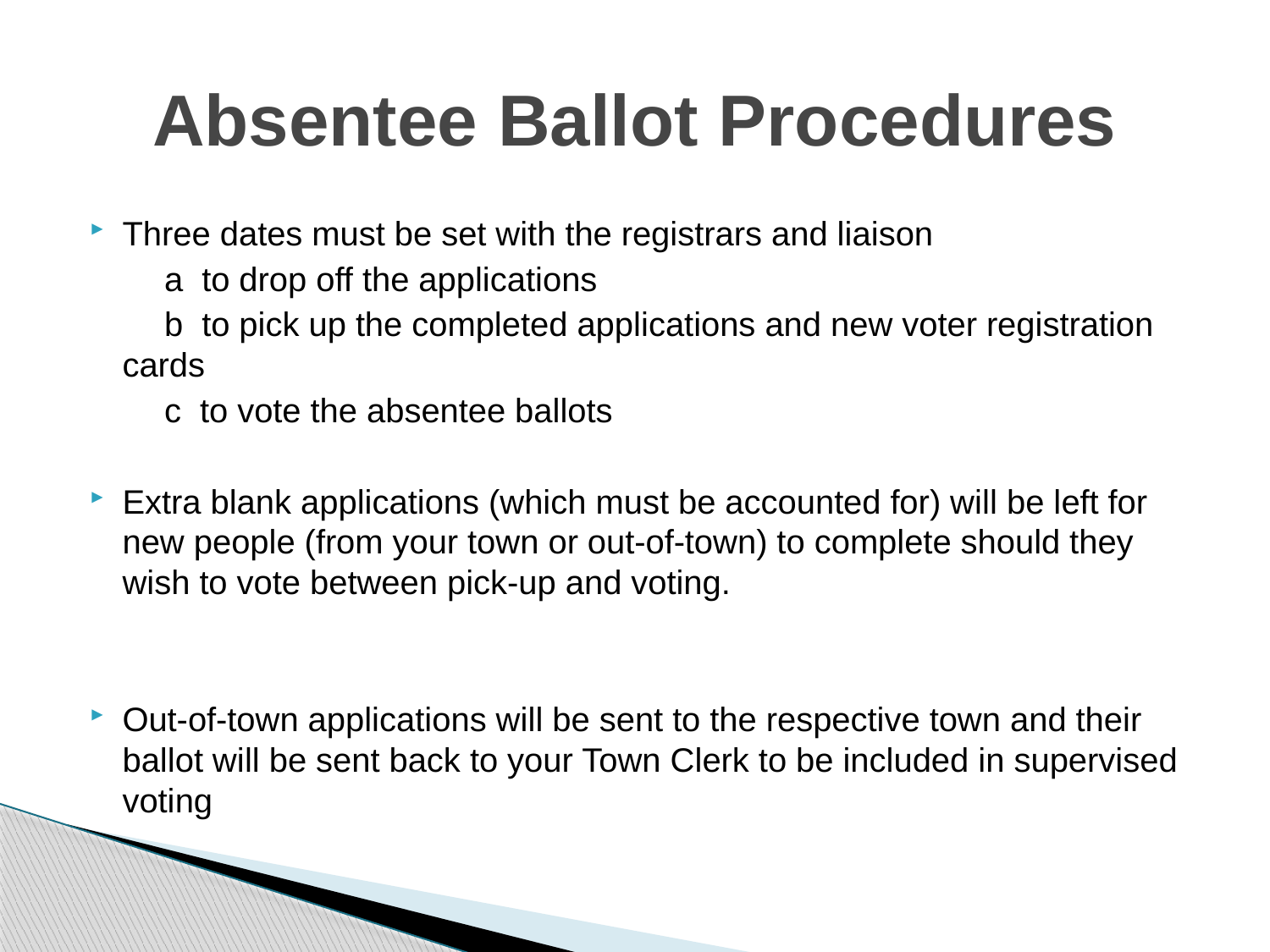

# Absentee Ballot Procedures
Three dates must be set with the registrars and liaison
        a  to drop off the applications
        b  to pick up the completed applications and new voter registration cards
        c  to vote the absentee ballots

Extra blank applications (which must be accounted for) will be left for new people (from your town or out-of-town) to complete should they wish to vote between pick-up and voting.

Out-of-town applications will be sent to the respective town and their ballot will be sent back to your Town Clerk to be included in supervised voting